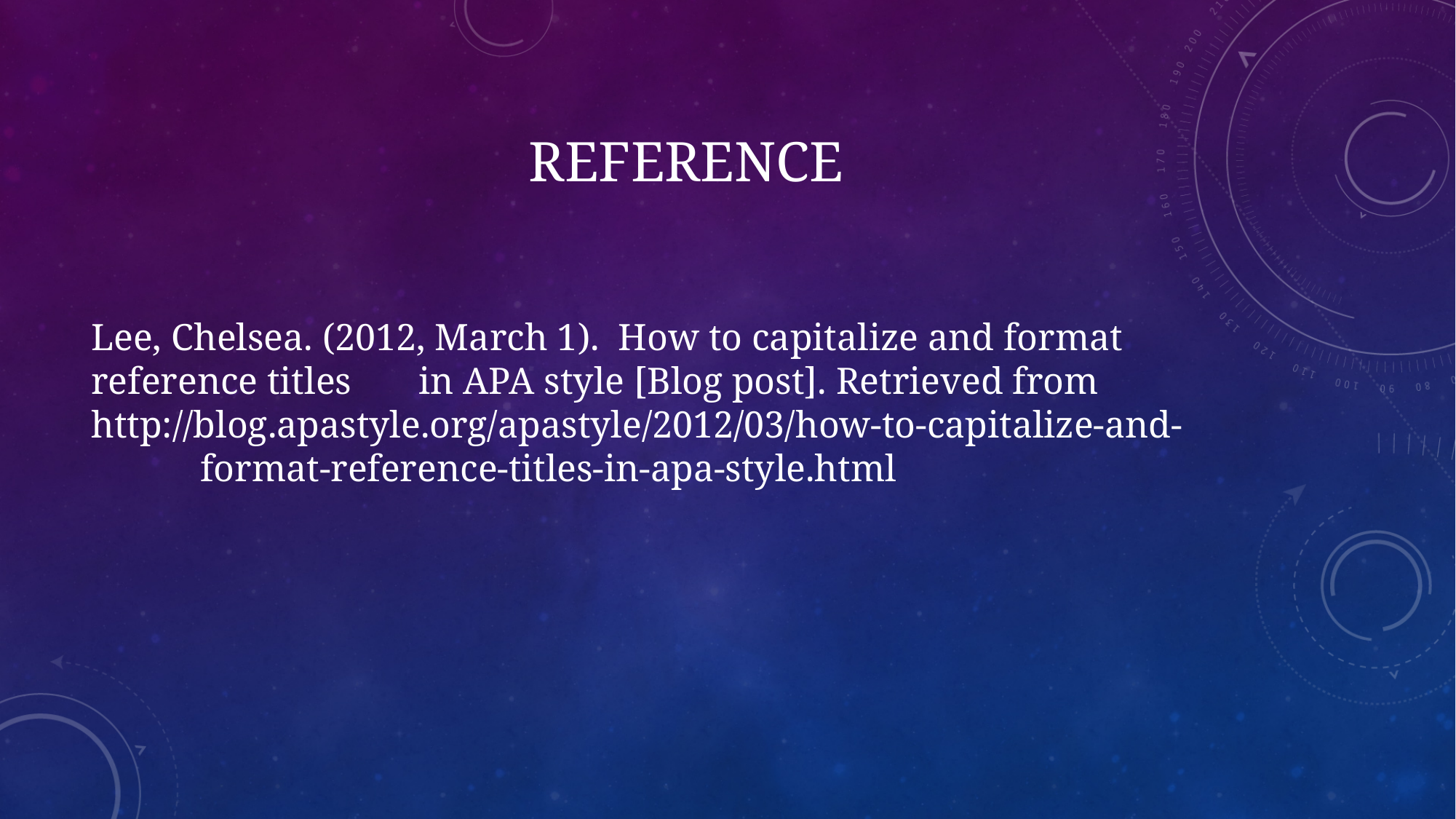

# Reference
Lee, Chelsea. (2012, March 1).  How to capitalize and format reference titles 	in APA style [Blog post]. Retrieved from 	http://blog.apastyle.org/apastyle/2012/03/how-to-capitalize-and-	format-reference-titles-in-apa-style.html